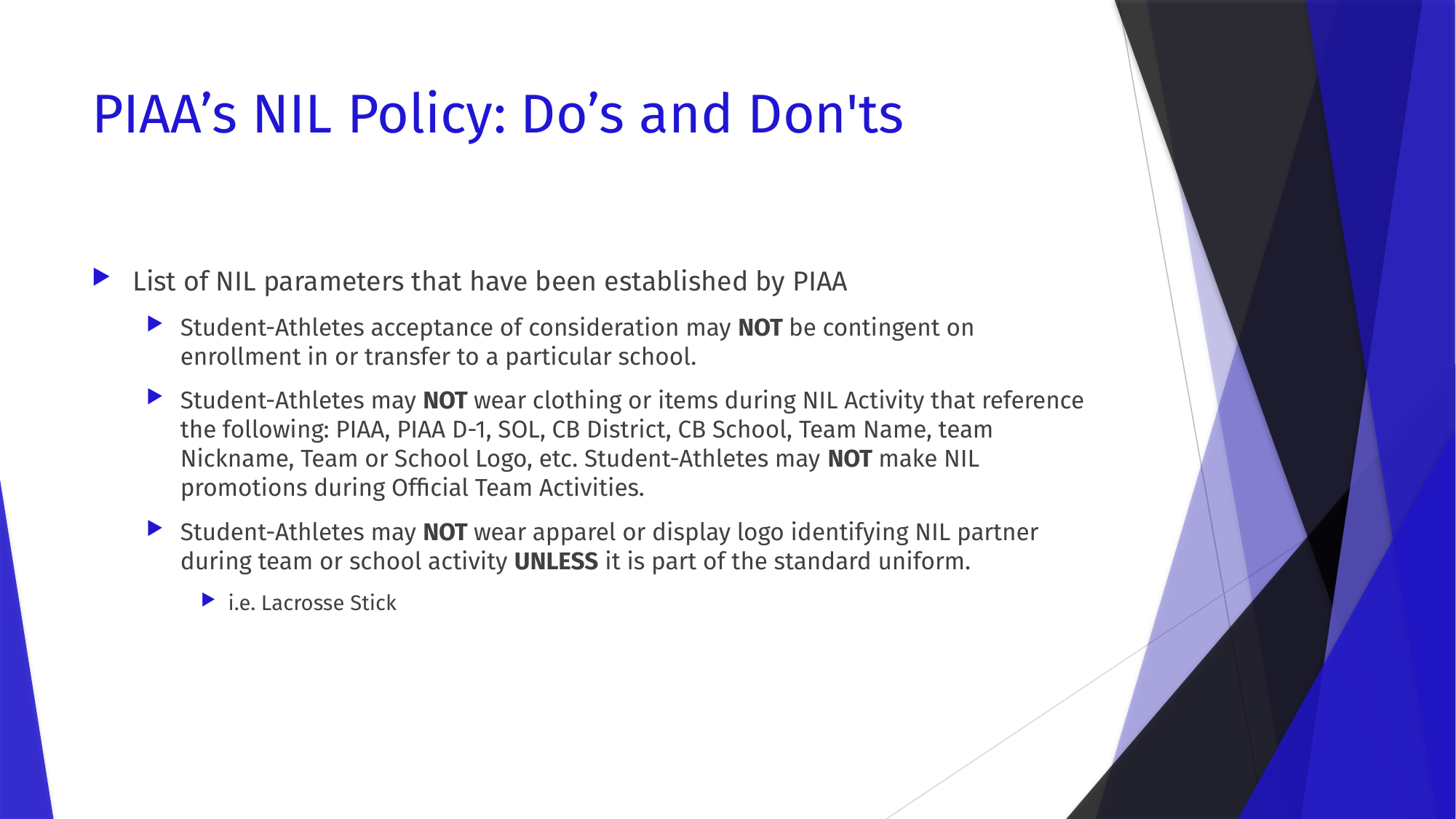

# PIAA’s NIL Policy: Do’s and Don'ts
List of NIL parameters that have been established by PIAA
Student-Athletes acceptance of consideration may NOT be contingent on enrollment in or transfer to a particular school.
Student-Athletes may NOT wear clothing or items during NIL Activity that reference the following: PIAA, PIAA D-1, SOL, CB District, CB School, Team Name, team Nickname, Team or School Logo, etc. Student-Athletes may NOT make NIL promotions during Official Team Activities.
Student-Athletes may NOT wear apparel or display logo identifying NIL partner during team or school activity UNLESS it is part of the standard uniform.
i.e. Lacrosse Stick